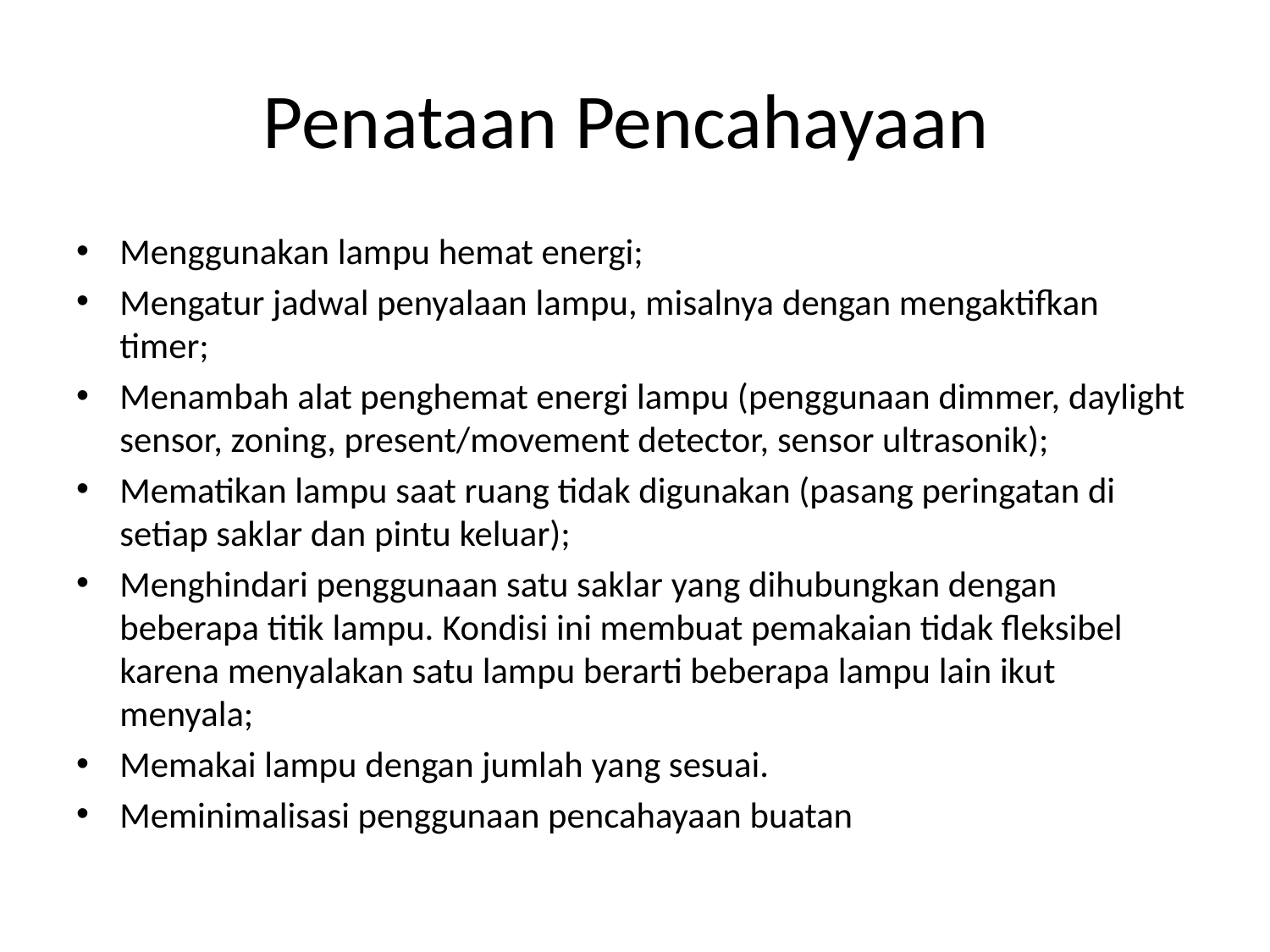

# Penataan Pencahayaan
Menggunakan lampu hemat energi;
Mengatur jadwal penyalaan lampu, misalnya dengan mengaktifkan timer;
Menambah alat penghemat energi lampu (penggunaan dimmer, daylight sensor, zoning, present/movement detector, sensor ultrasonik);
Mematikan lampu saat ruang tidak digunakan (pasang peringatan di setiap saklar dan pintu keluar);
Menghindari penggunaan satu saklar yang dihubungkan dengan beberapa titik lampu. Kondisi ini membuat pemakaian tidak fleksibel karena menyalakan satu lampu berarti beberapa lampu lain ikut menyala;
Memakai lampu dengan jumlah yang sesuai.
Meminimalisasi penggunaan pencahayaan buatan